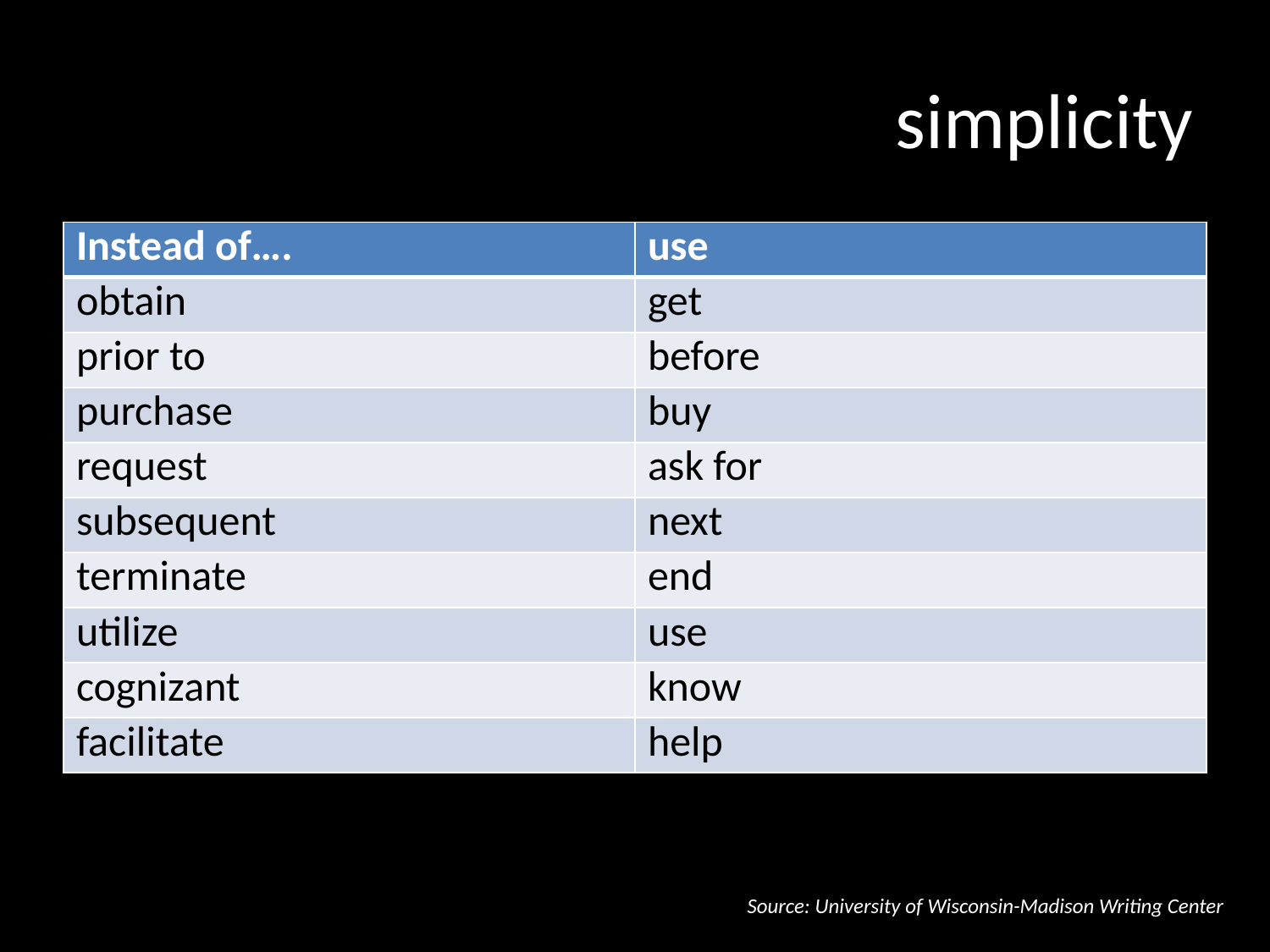

# simplicity
| Instead of…. | use |
| --- | --- |
| obtain | get |
| prior to | before |
| purchase | buy |
| request | ask for |
| subsequent | next |
| terminate | end |
| utilize | use |
| cognizant | know |
| facilitate | help |
Source: University of Wisconsin-Madison Writing Center